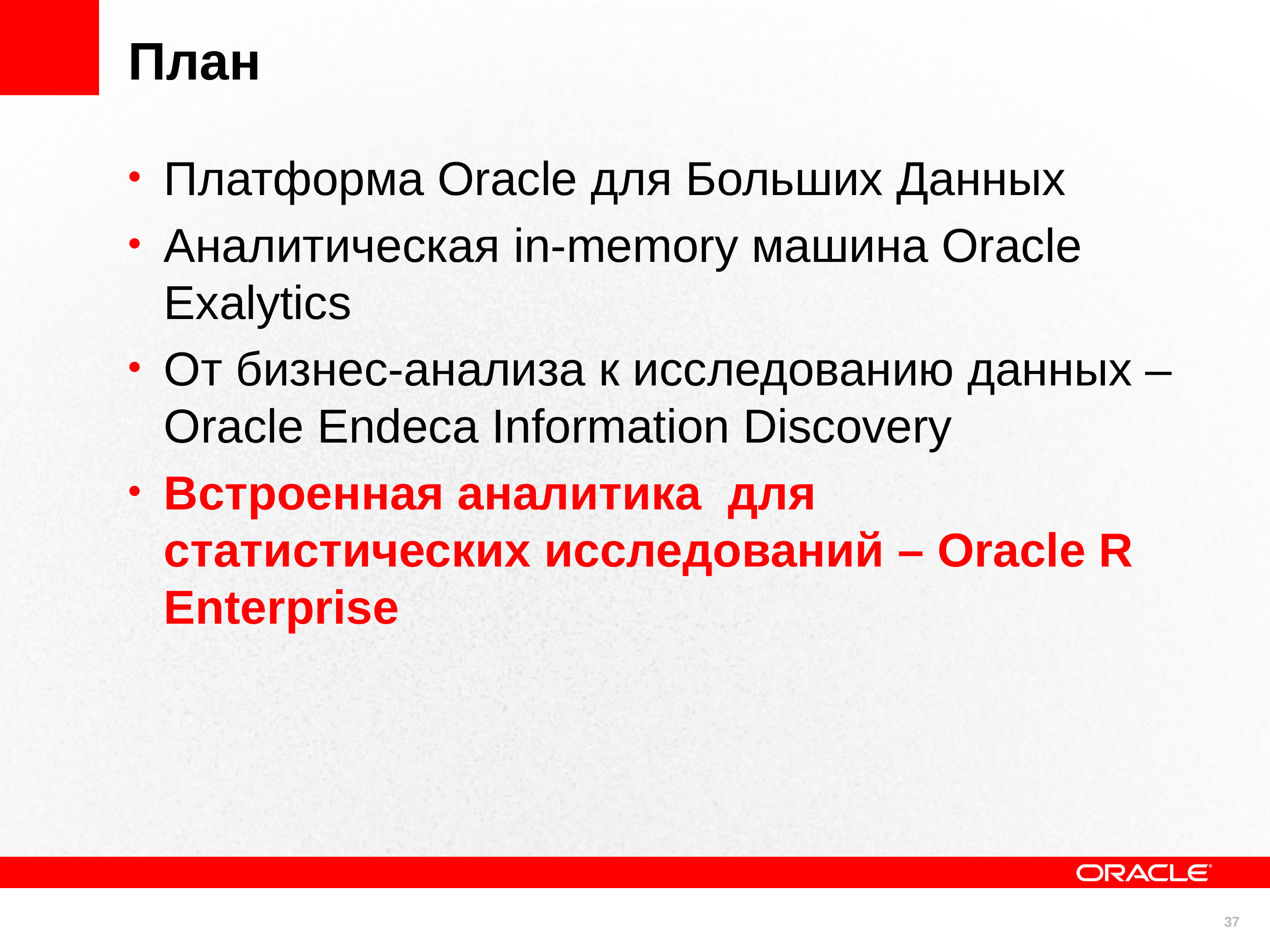

# План
Платформа Oracle для Больших Данных
Аналитическая in-memory машина Oracle Exalytics
От бизнес-анализа к исследованию данных – Oracle Endeca Information Discovery
Встроенная аналитика  для статистических исследований – Oracle R Enterprise